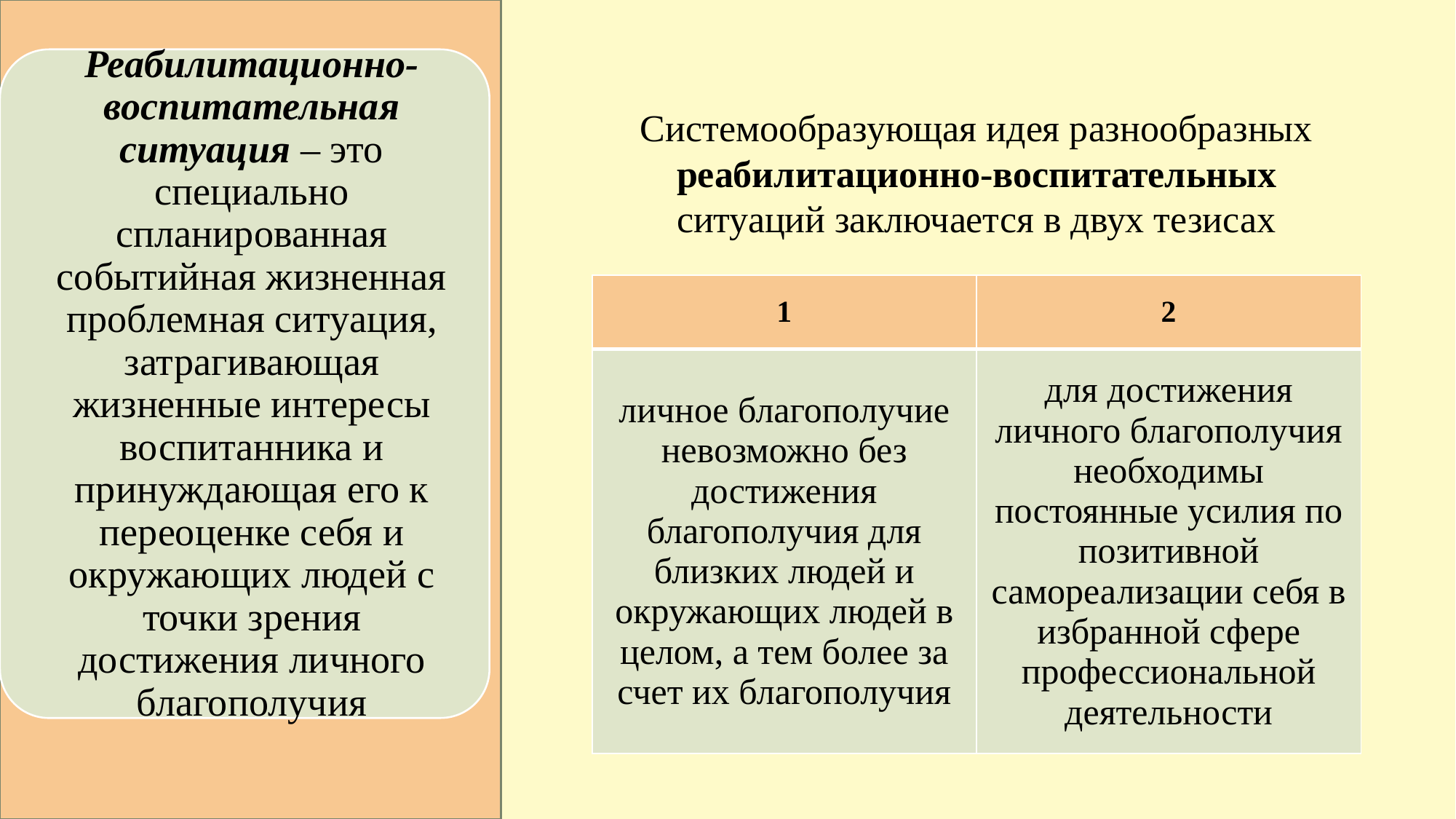

Реабилитационно-воспитательная ситуация – это специально спланированная событийная жизненная проблемная ситуация, затрагивающая жизненные интересы воспитанника и принуждающая его к переоценке себя и окружающих людей с точки зрения достижения личного благополучия
Системообразующая идея разнообразных реабилитационно-воспитательных ситуаций заключается в двух тезисах
| 1 | 2 |
| --- | --- |
| личное благополучие невозможно без достижения благополучия для близких людей и окружающих людей в целом, а тем более за счет их благополучия | для достижения личного благополучия необходимы постоянные усилия по позитивной самореализации себя в избранной сфере профессиональной деятельности |